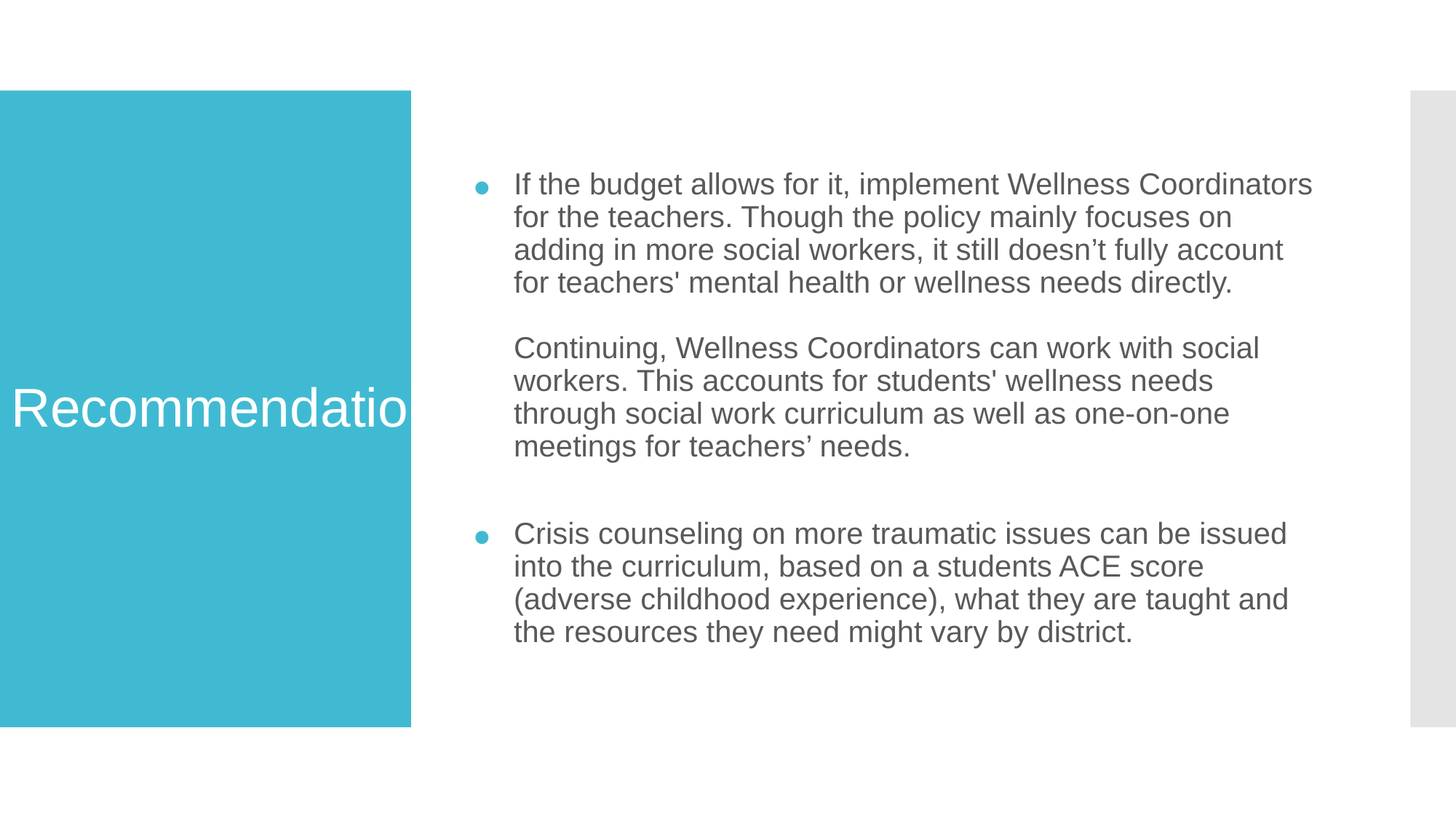

If the budget allows for it, implement Wellness Coordinators for the teachers. Though the policy mainly focuses on adding in more social workers, it still doesn’t fully account for teachers' mental health or wellness needs directly.
Continuing, Wellness Coordinators can work with social workers. This accounts for students' wellness needs through social work curriculum as well as one-on-one meetings for teachers’ needs.
Crisis counseling on more traumatic issues can be issued into the curriculum, based on a students ACE score (adverse childhood experience), what they are taught and the resources they need might vary by district.
# Recommendation